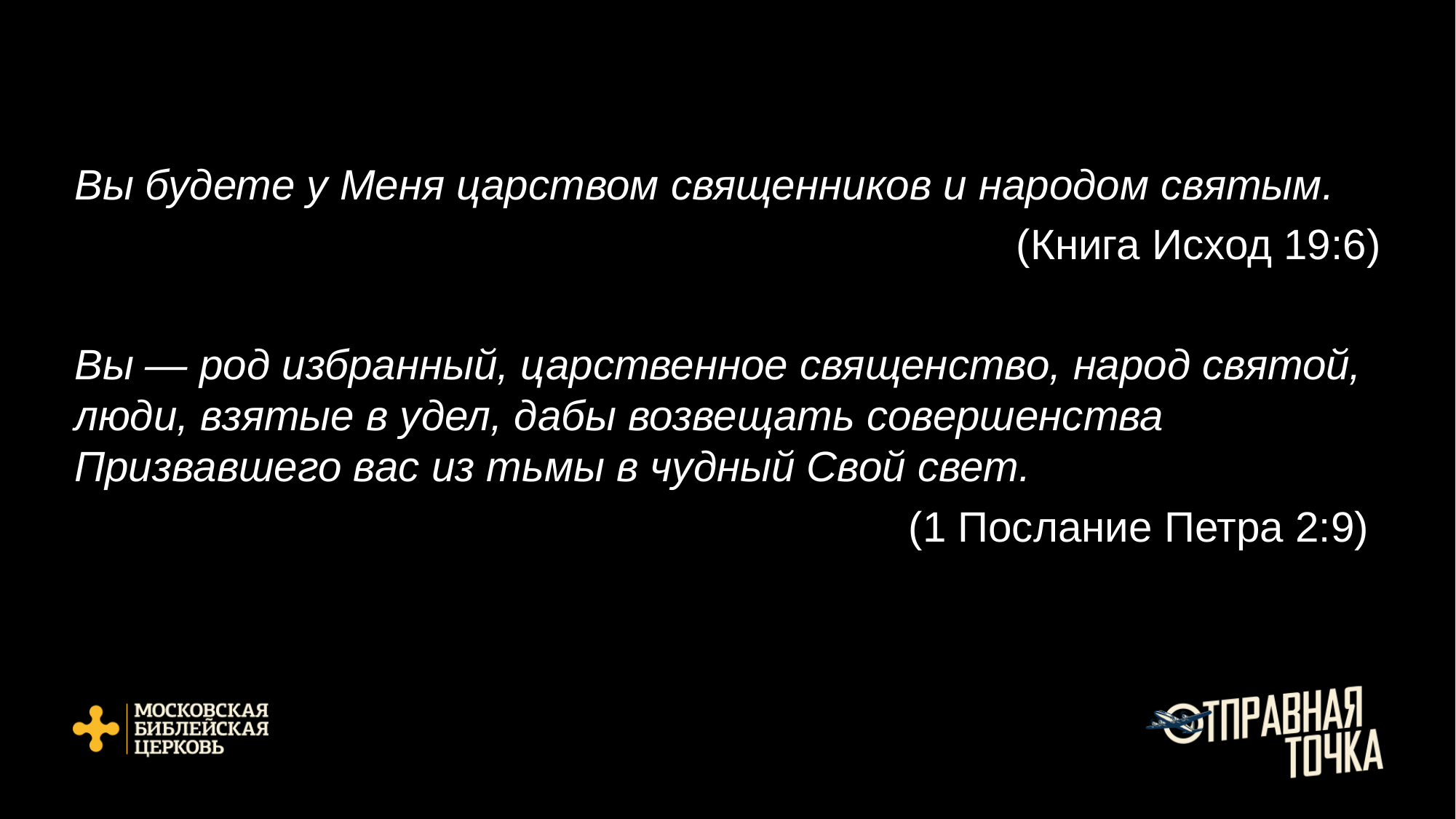

Вы будете у Меня царством священников и народом святым.
(Книга Исход 19:6)

Вы — род избранный, царственное священство, народ святой, люди, взятые в удел, дабы возвещать совершенства Призвавшего вас из тьмы в чудный Свой свет.
(1 Послание Петра 2:9)